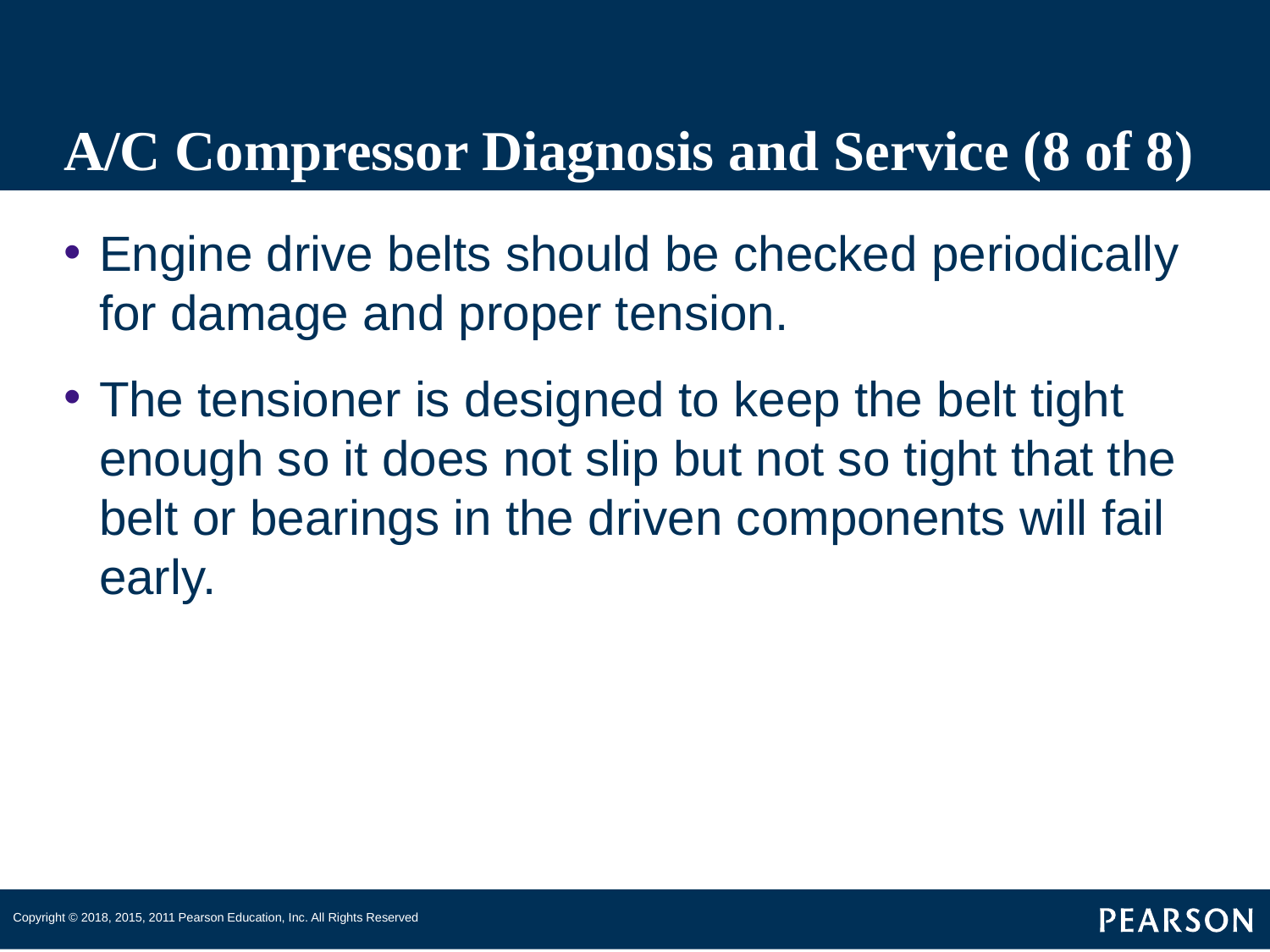

# A/C Compressor Diagnosis and Service (8 of 8)
Engine drive belts should be checked periodically for damage and proper tension.
The tensioner is designed to keep the belt tight enough so it does not slip but not so tight that the belt or bearings in the driven components will fail early.